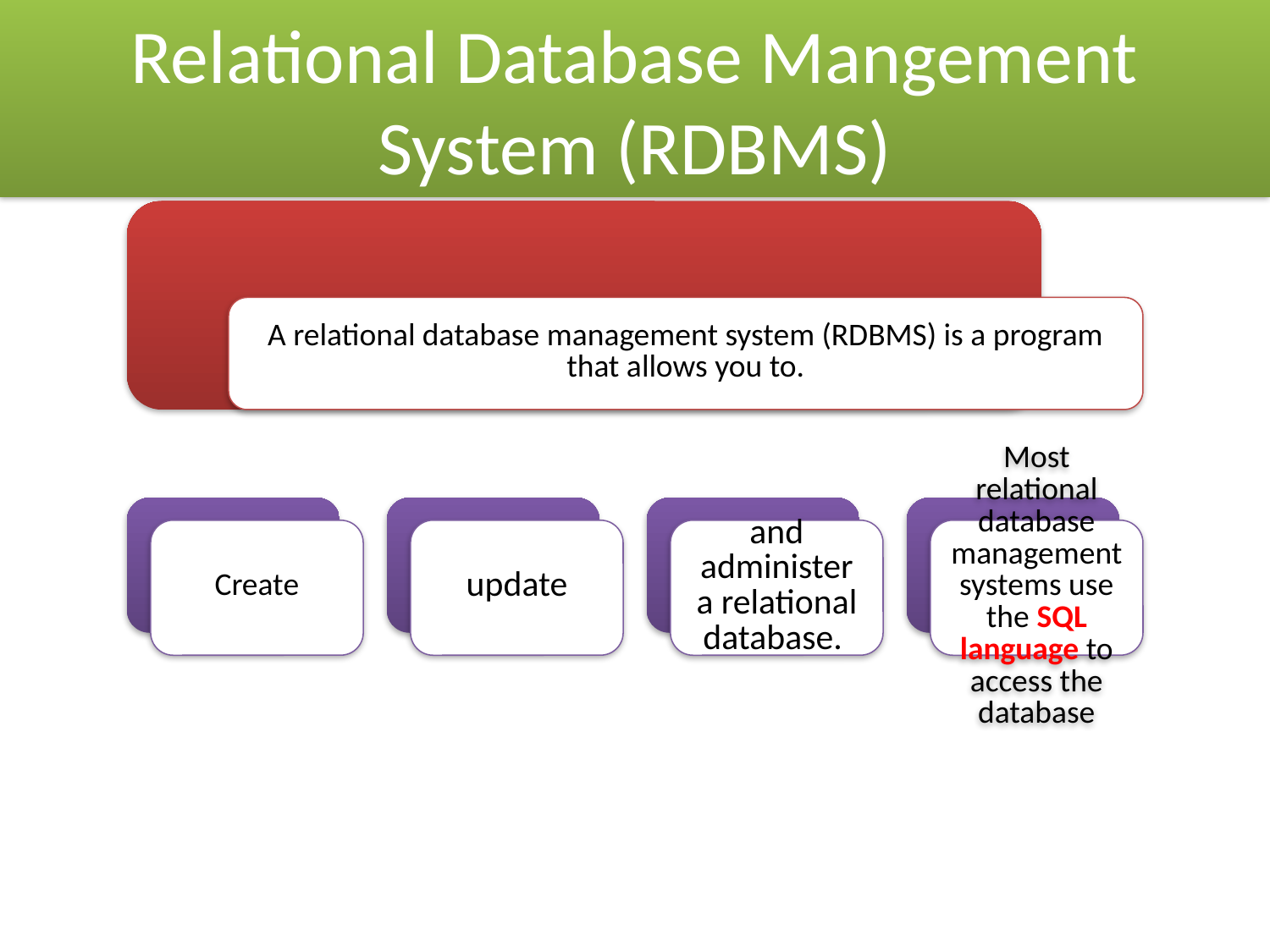

# Relational Database Mangement System (RDBMS)
A relational database management system (RDBMS) is a program that allows you to.
Create
update
and administer a relational database.
Most relational database management systems use the SQL language to access the database